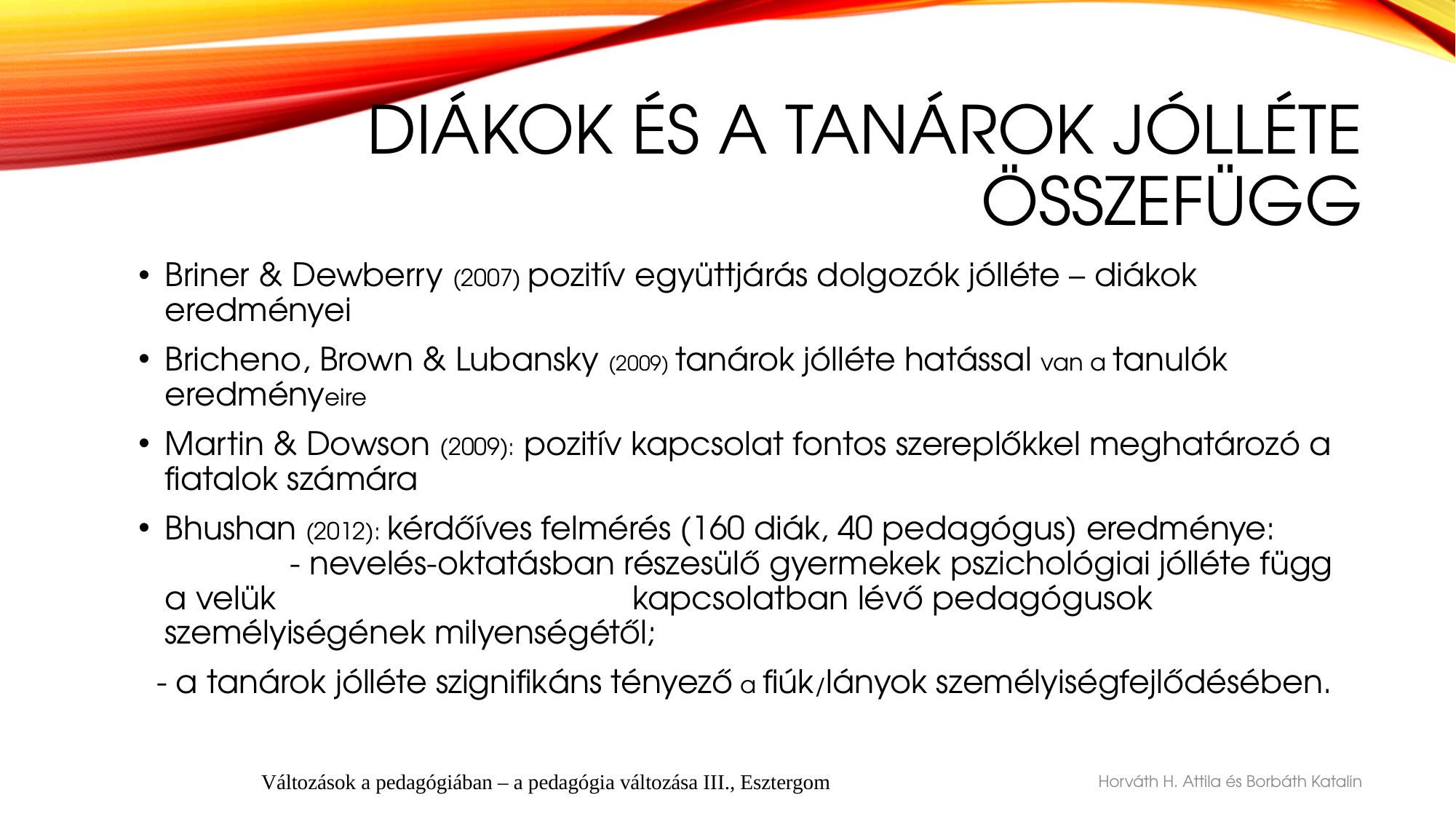

# Diákok és a tanárok jólléte összefügg
Briner & Dewberry (2007) pozitív együttjárás dolgozók jólléte – diákok eredményei
Bricheno, Brown & Lubansky (2009) tanárok jólléte hatással van a tanulók eredményeire
Martin & Dowson (2009): pozitív kapcsolat fontos szereplőkkel meghatározó a fiatalok számára
Bhushan (2012): kérdőíves felmérés (160 diák, 40 pedagógus) eredménye:                     - nevelés-oktatásban részesülő gyermekek pszichológiai jólléte függ a velük                                        kapcsolatban lévő pedagógusok személyiségének milyenségétől;
  - a tanárok jólléte szignifikáns tényező a fiúk/lányok személyiségfejlődésében.
Változások a pedagógiában – a pedagógia változása III., Esztergom
Horváth H. Attila és Borbáth Katalin